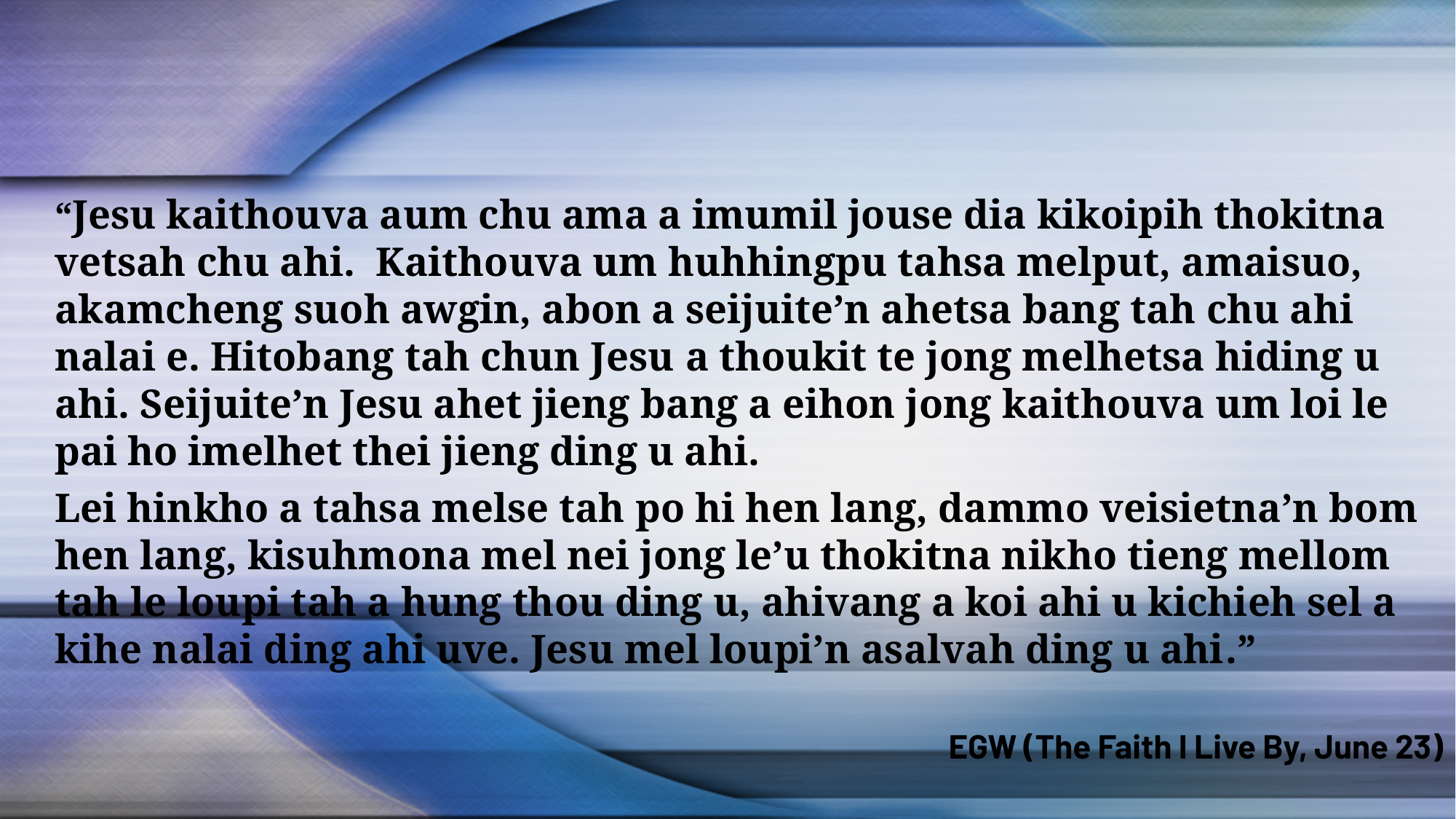

“Jesu kaithouva aum chu ama a imumil jouse dia kikoipih thokitna vetsah chu ahi.  Kaithouva um huhhingpu tahsa melput, amaisuo, akamcheng suoh awgin, abon a seijuite’n ahetsa bang tah chu ahi nalai e. Hitobang tah chun Jesu a thoukit te jong melhetsa hiding u ahi. Seijuite’n Jesu ahet jieng bang a eihon jong kaithouva um loi le pai ho imelhet thei jieng ding u ahi.
Lei hinkho a tahsa melse tah po hi hen lang, dammo veisietna’n bom hen lang, kisuhmona mel nei jong le’u thokitna nikho tieng mellom tah le loupi tah a hung thou ding u, ahivang a koi ahi u kichieh sel a kihe nalai ding ahi uve. Jesu mel loupi’n asalvah ding u ahi.”
EGW (The Faith I Live By, June 23)